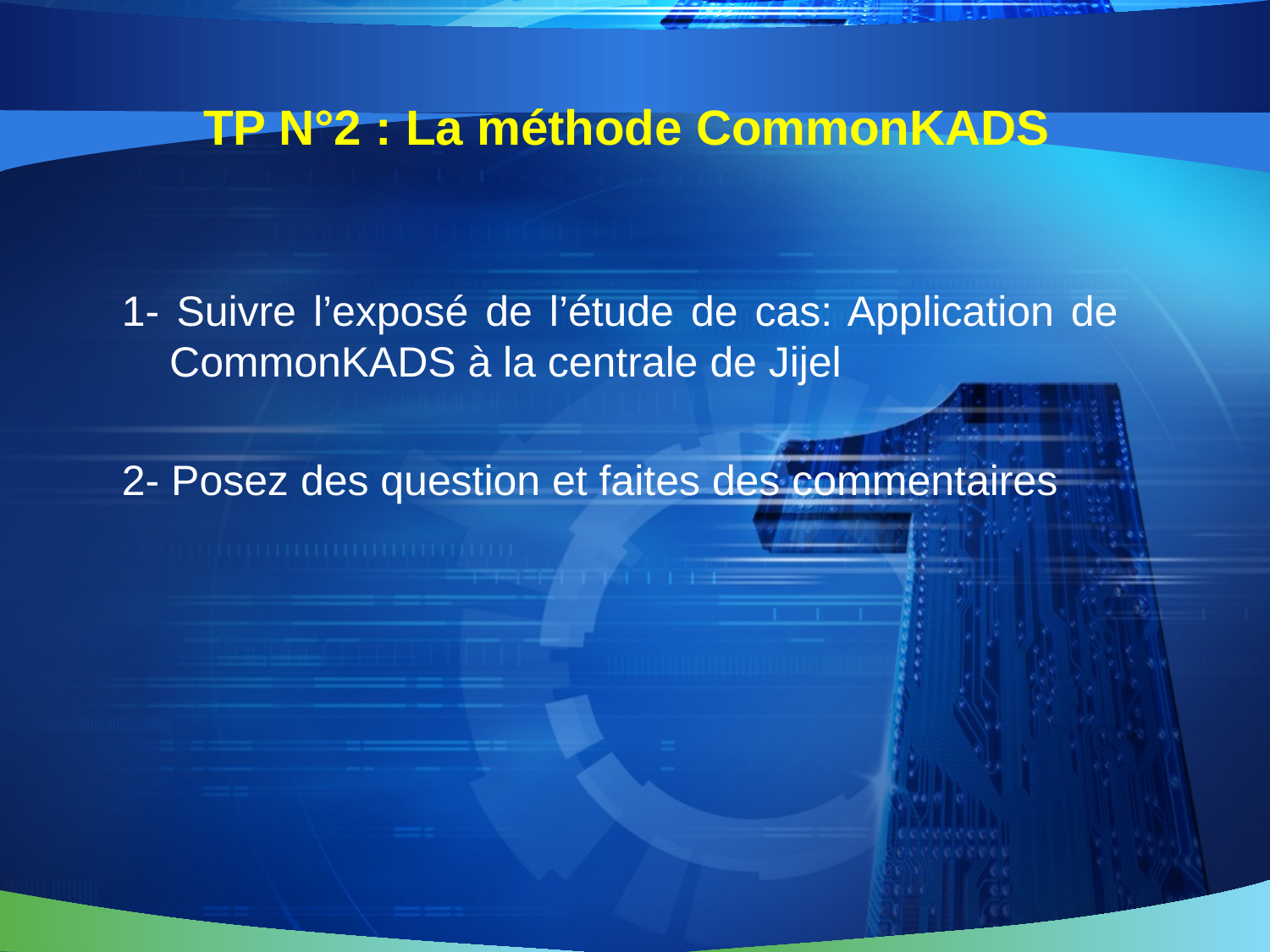

# TP N°2 : La méthode CommonKADS
1- Suivre l’exposé de l’étude de cas: Application de CommonKADS à la centrale de Jijel

2- Posez des question et faites des commentaires